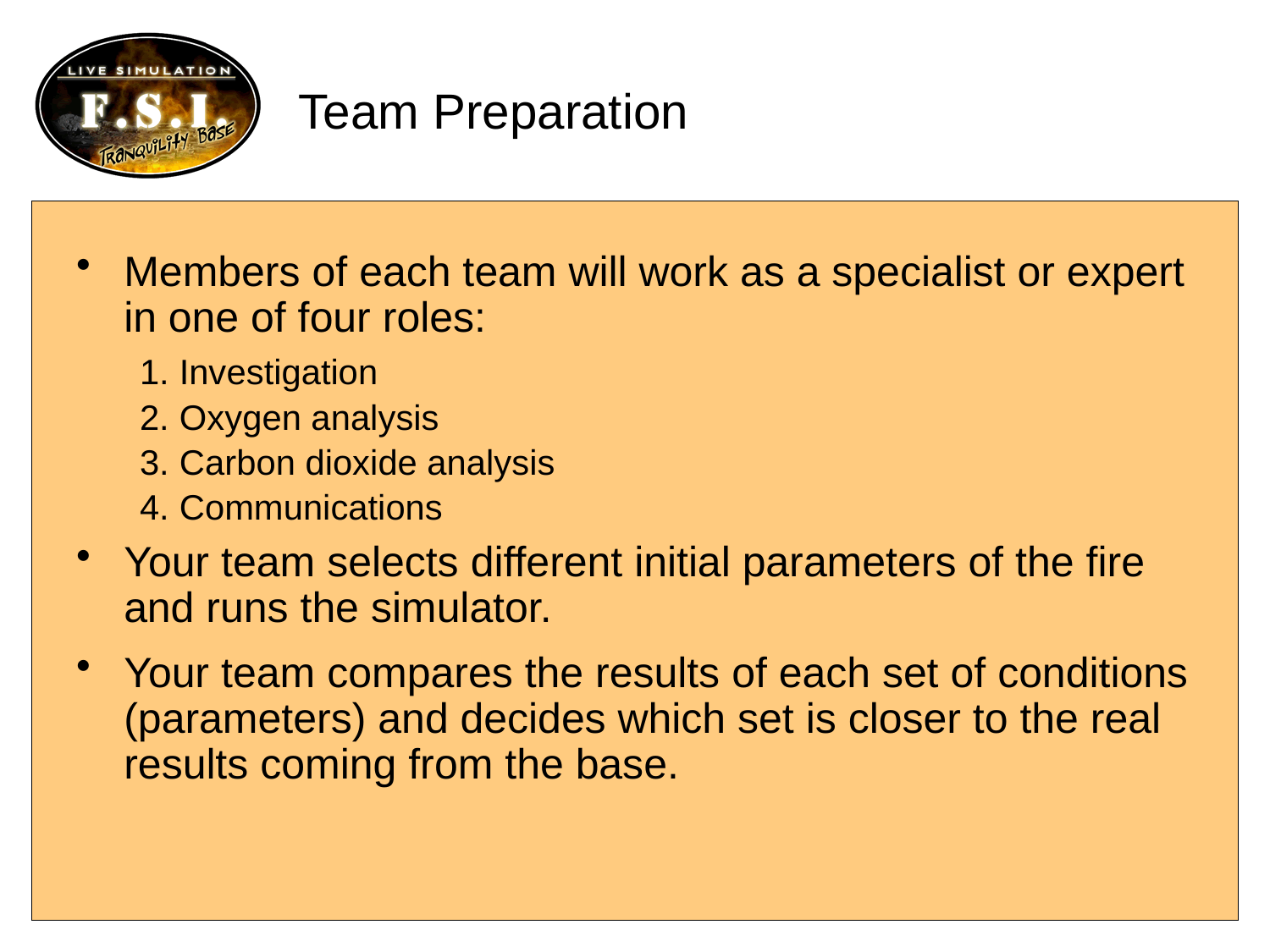

# Team Preparation
Members of each team will work as a specialist or expert in one of four roles:
Investigation
Oxygen analysis
Carbon dioxide analysis
Communications
Your team selects different initial parameters of the fire and runs the simulator.
Your team compares the results of each set of conditions (parameters) and decides which set is closer to the real results coming from the base.